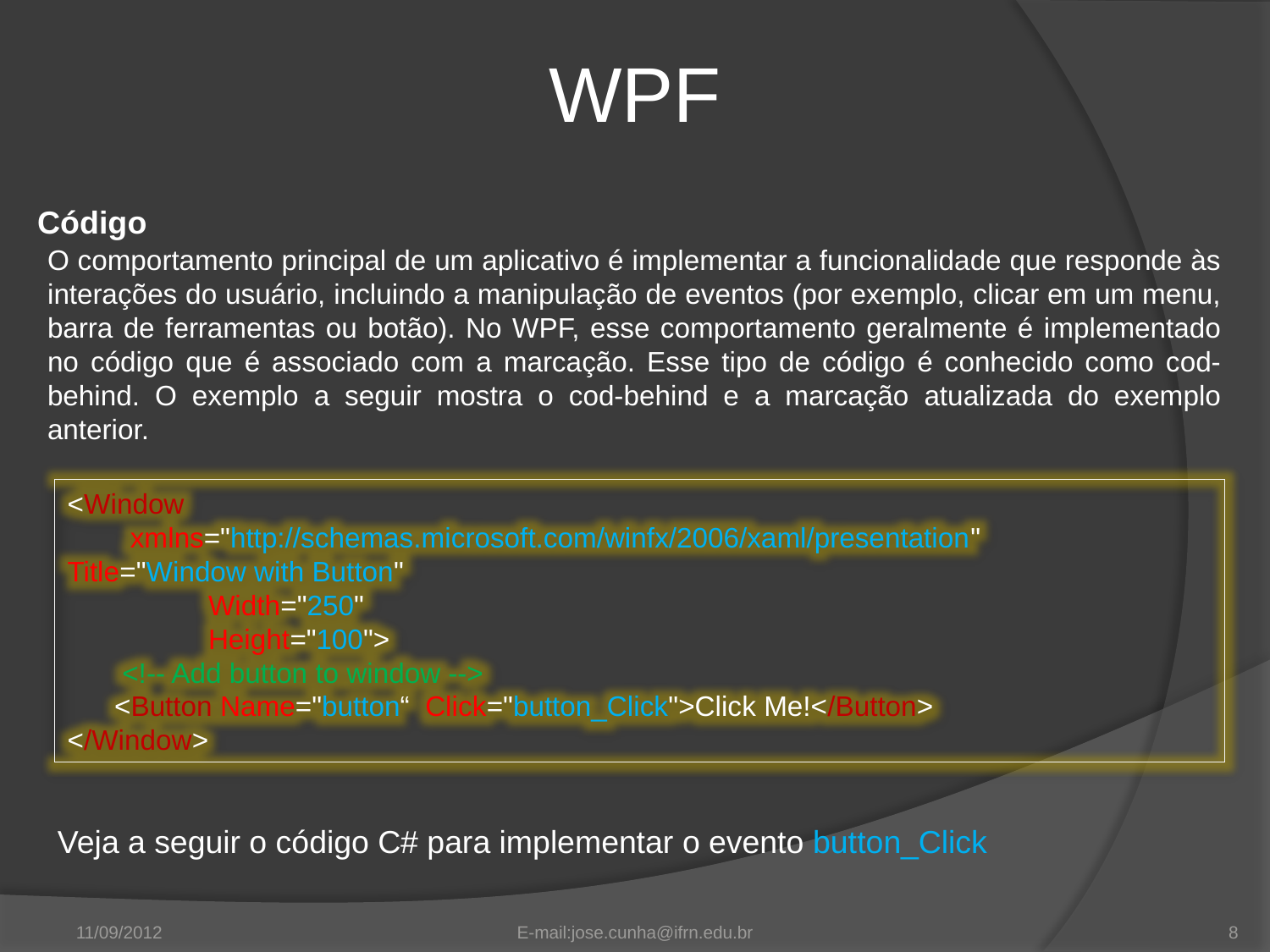

WPF
Código
O comportamento principal de um aplicativo é implementar a funcionalidade que responde às interações do usuário, incluindo a manipulação de eventos (por exemplo, clicar em um menu, barra de ferramentas ou botão). No WPF, esse comportamento geralmente é implementado no código que é associado com a marcação. Esse tipo de código é conhecido como cod-behind. O exemplo a seguir mostra o cod-behind e a marcação atualizada do exemplo anterior.
<Window
        xmlns="http://schemas.microsoft.com/winfx/2006/xaml/presentation"                      	Title="Window with Button"
                  Width="250"
                  Height="100">
       <!-- Add button to window -->
      <Button Name="button“  Click="button_Click">Click Me!</Button>
</Window>
Veja a seguir o código C# para implementar o evento button_Click
11/09/2012
E-mail:jose.cunha@ifrn.edu.br
8